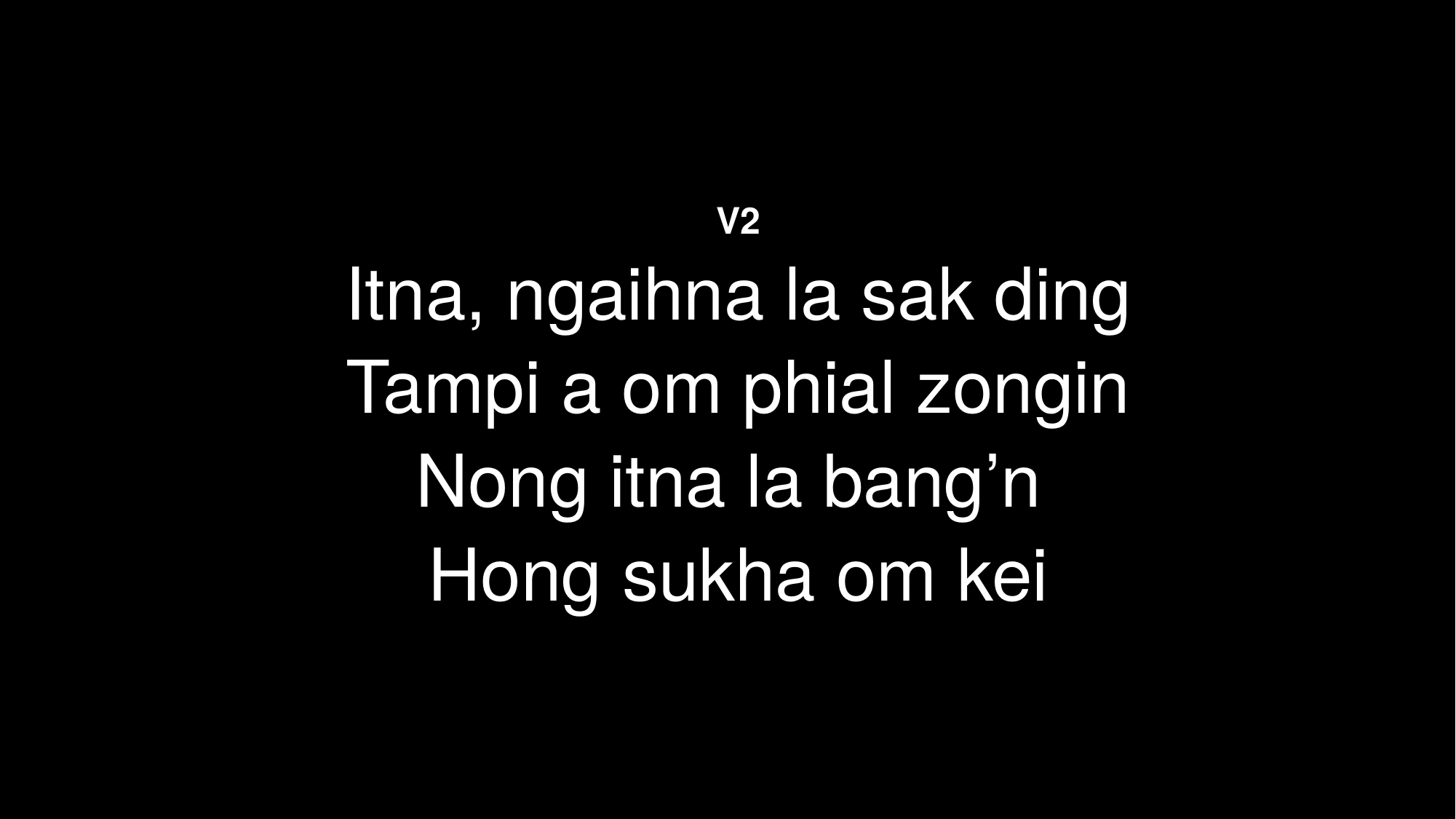

V2
Itna, ngaihna la sak ding
Tampi a om phial zongin
Nong itna la bang’n
Hong sukha om kei